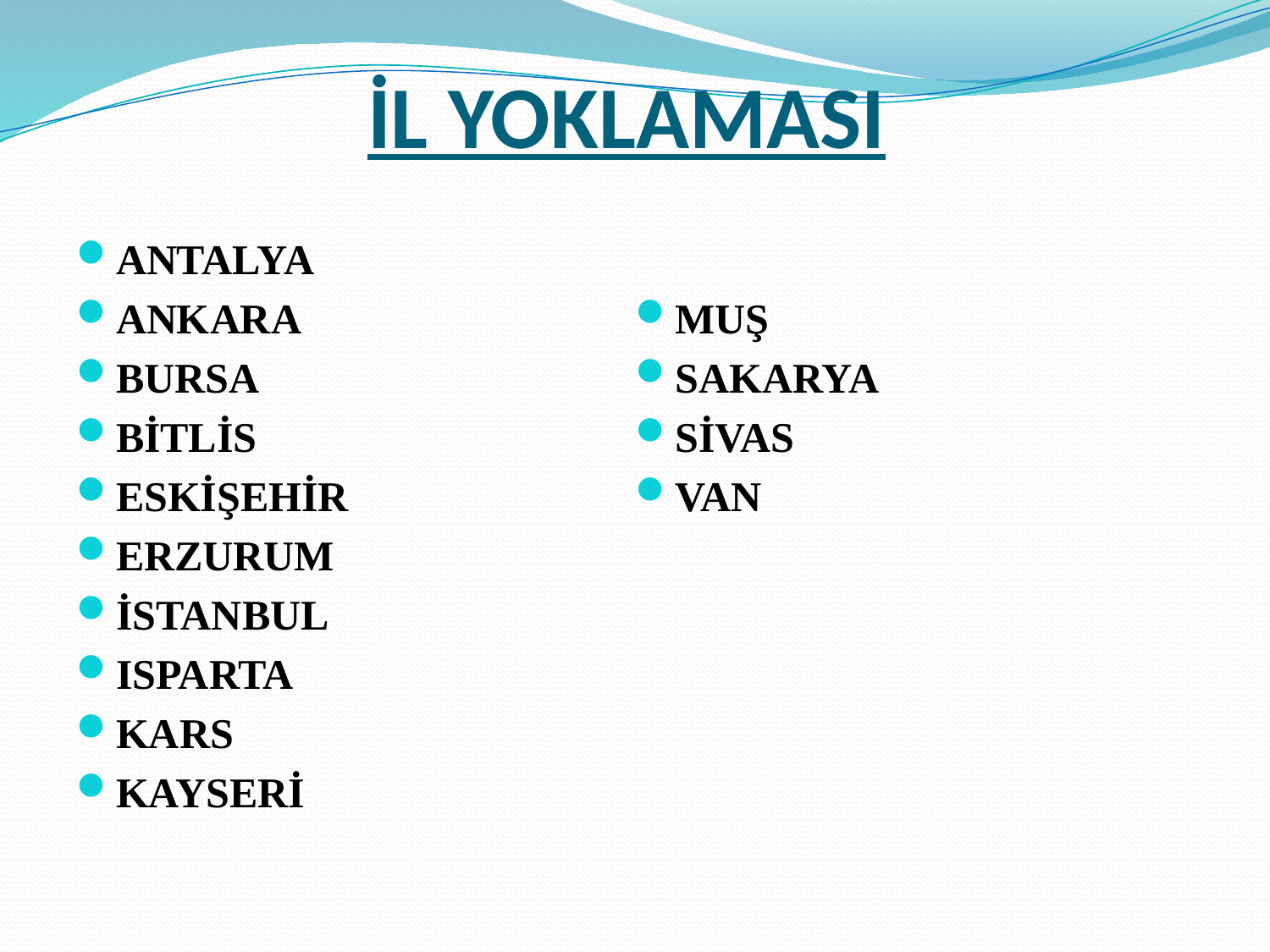

# İL YOKLAMASI
ANTALYA
ANKARA
BURSA
BİTLİS
ESKİŞEHİR
ERZURUM
İSTANBUL
ISPARTA
KARS
KAYSERİ

MUŞ
SAKARYA
SİVAS
VAN